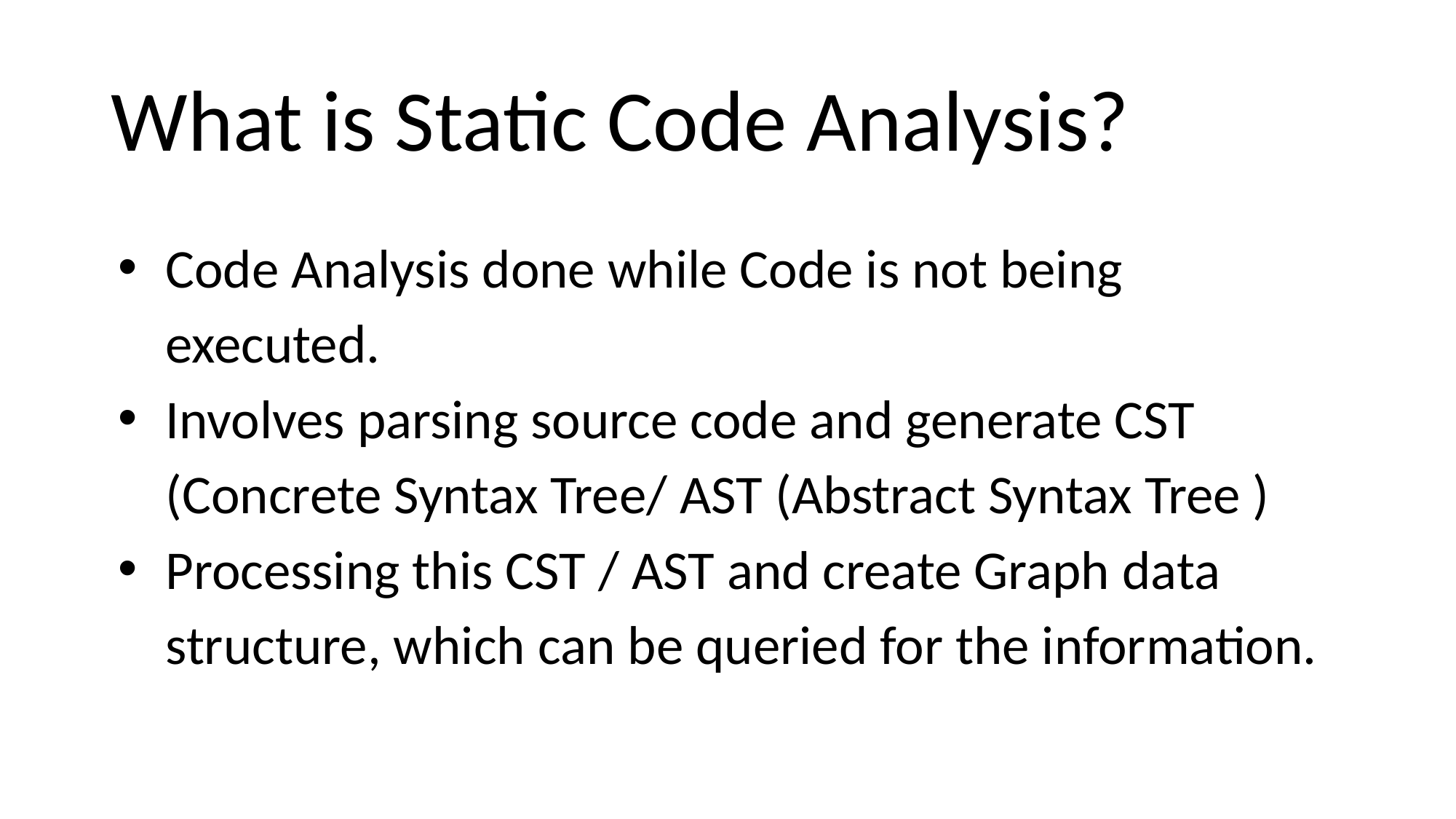

# What is Static Code Analysis?
Code Analysis done while Code is not being executed.
Involves parsing source code and generate CST (Concrete Syntax Tree/ AST (Abstract Syntax Tree )
Processing this CST / AST and create Graph data structure, which can be queried for the information.